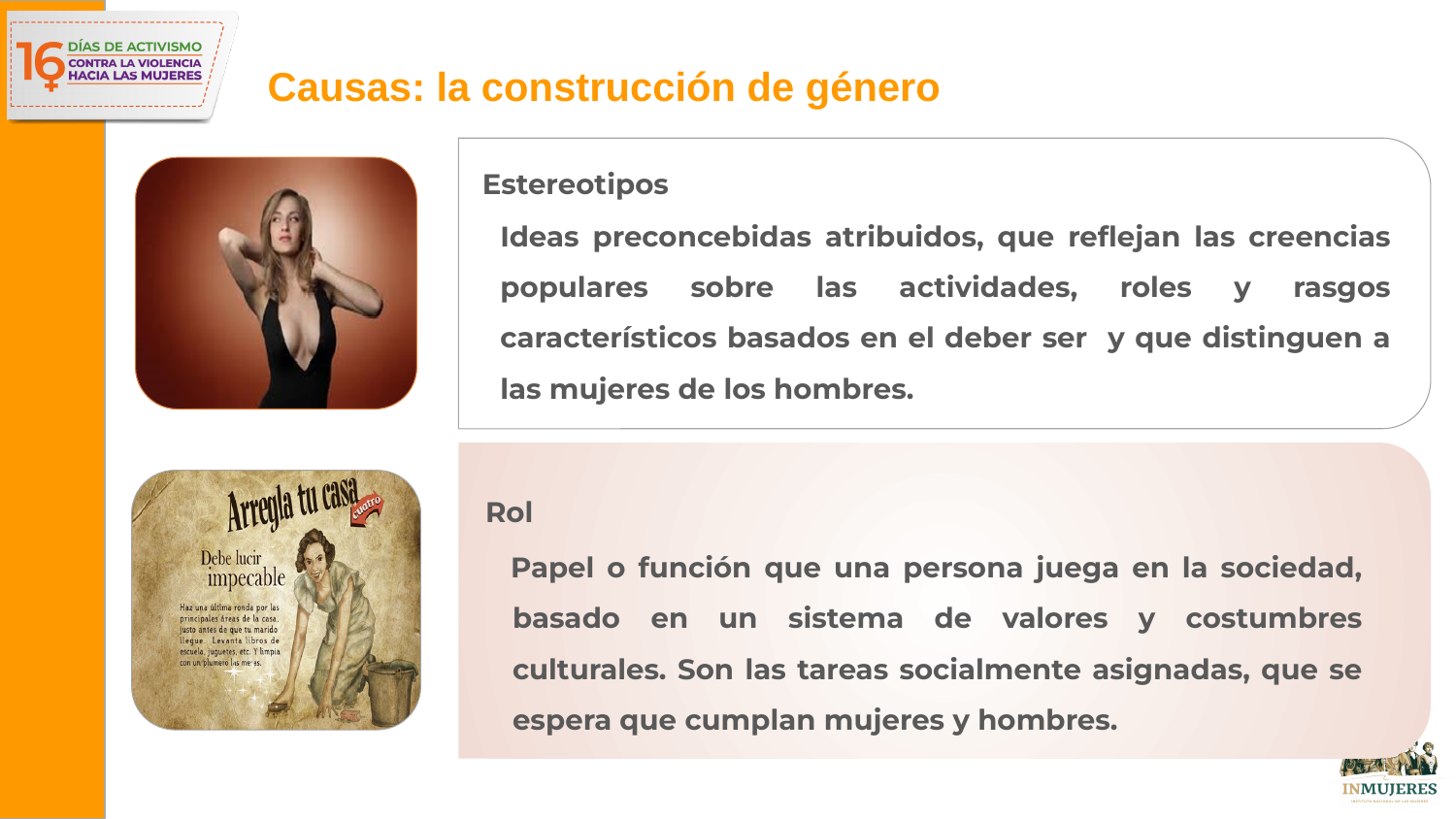

# Causas: la construcción de género

 Estereotipos
Ideas preconcebidas atribuidos, que reflejan las creencias populares sobre las actividades, roles y rasgos característicos basados en el deber ser  y que distinguen a las mujeres de los hombres.

Rol
  Papel o función que una persona juega en la sociedad, basado en un sistema de valores y costumbres culturales. Son las tareas socialmente asignadas, que se espera que cumplan mujeres y hombres.